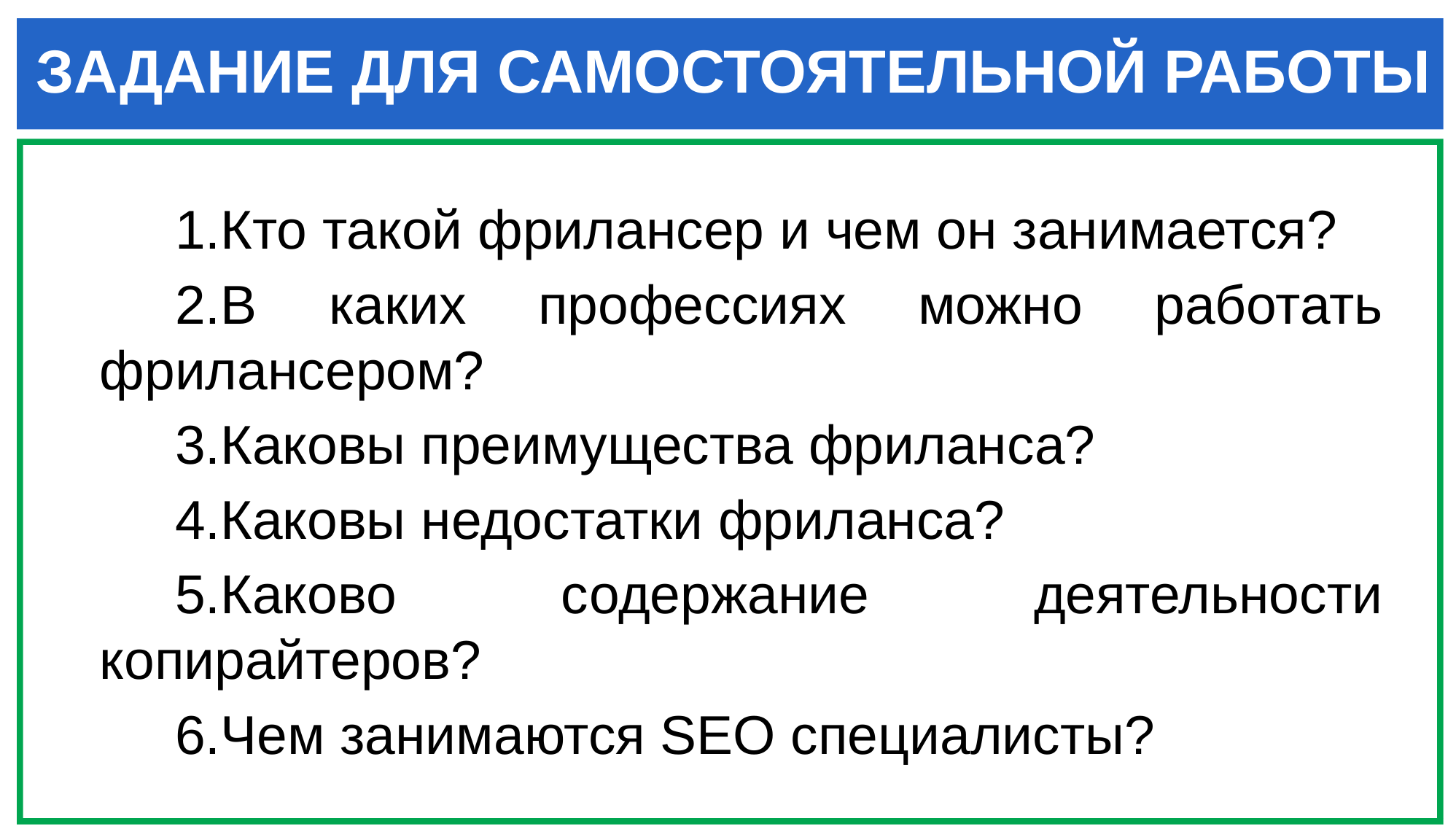

ЗАДАНИЕ ДЛЯ САМОСТОЯТЕЛЬНОЙ РАБОТЫ
Кто такой фрилансер и чем он занимается?
В каких профессиях можно работать фрилансером?
Каковы преимущества фриланса?
Каковы недостатки фриланса?
Каково содержание деятельности копирайтеров?
Чем занимаются SEO специалисты?